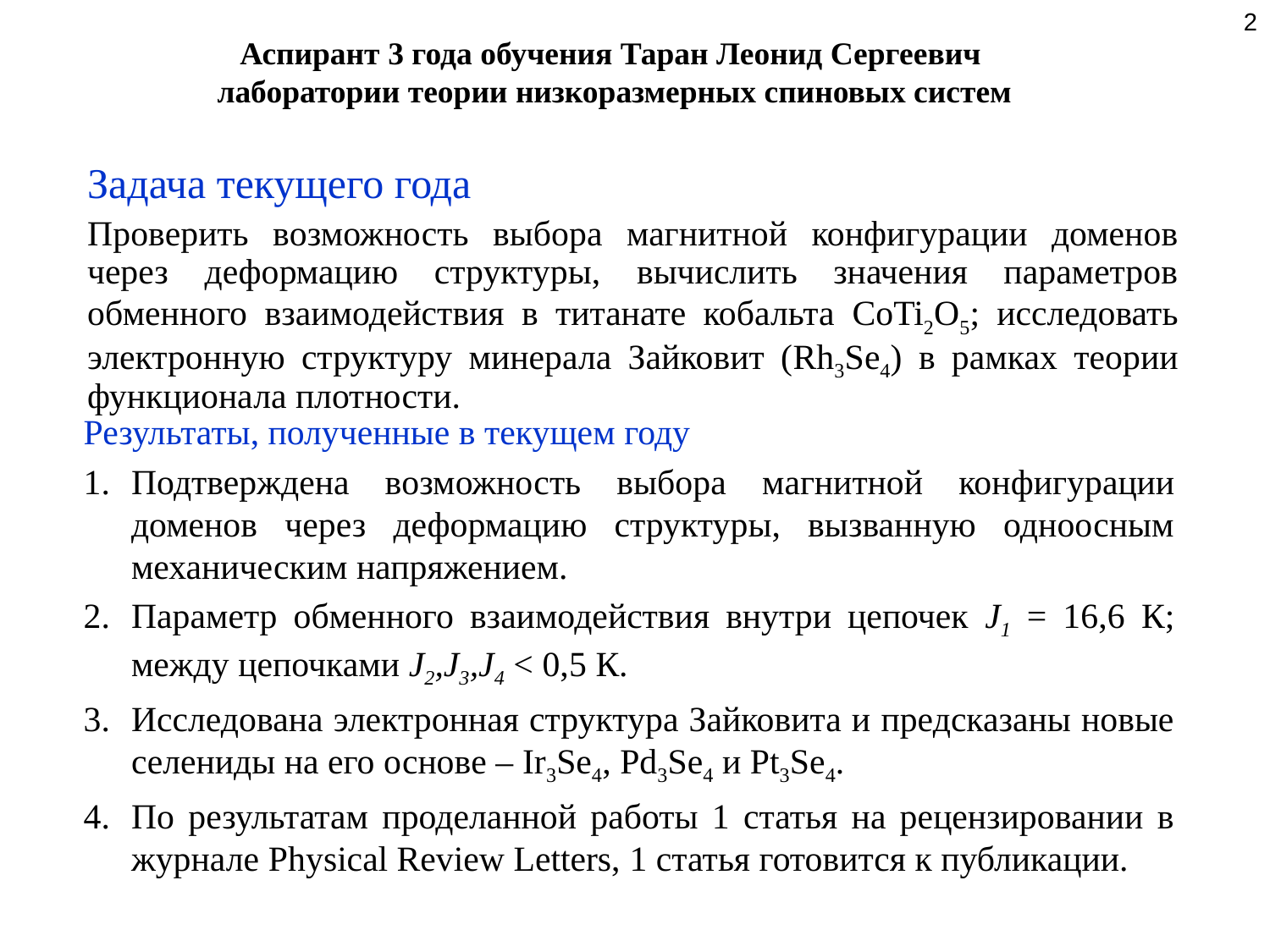

2
# Аспирант 3 года обучения Таран Леонид Сергеевич лаборатории теории низкоразмерных спиновых систем
Задача текущего года
Проверить возможность выбора магнитной конфигурации доменов через деформацию структуры, вычислить значения параметров обменного взаимодействия в титанате кобальта CoTi2O5; исследовать электронную структуру минерала Зайковит (Rh3Se4) в рамках теории функционала плотности.
Результаты, полученные в текущем году
Подтверждена возможность выбора магнитной конфигурации доменов через деформацию структуры, вызванную одноосным механическим напряжением.
Параметр обменного взаимодействия внутри цепочек J1 = 16,6 К; между цепочками J2,J3,J4 < 0,5 К.
Исследована электронная структура Зайковита и предсказаны новые селениды на его основе – Ir3Se4, Pd3Se4 и Pt3Se4.
По результатам проделанной работы 1 статья на рецензировании в журнале Physical Review Letters, 1 статья готовится к публикации.